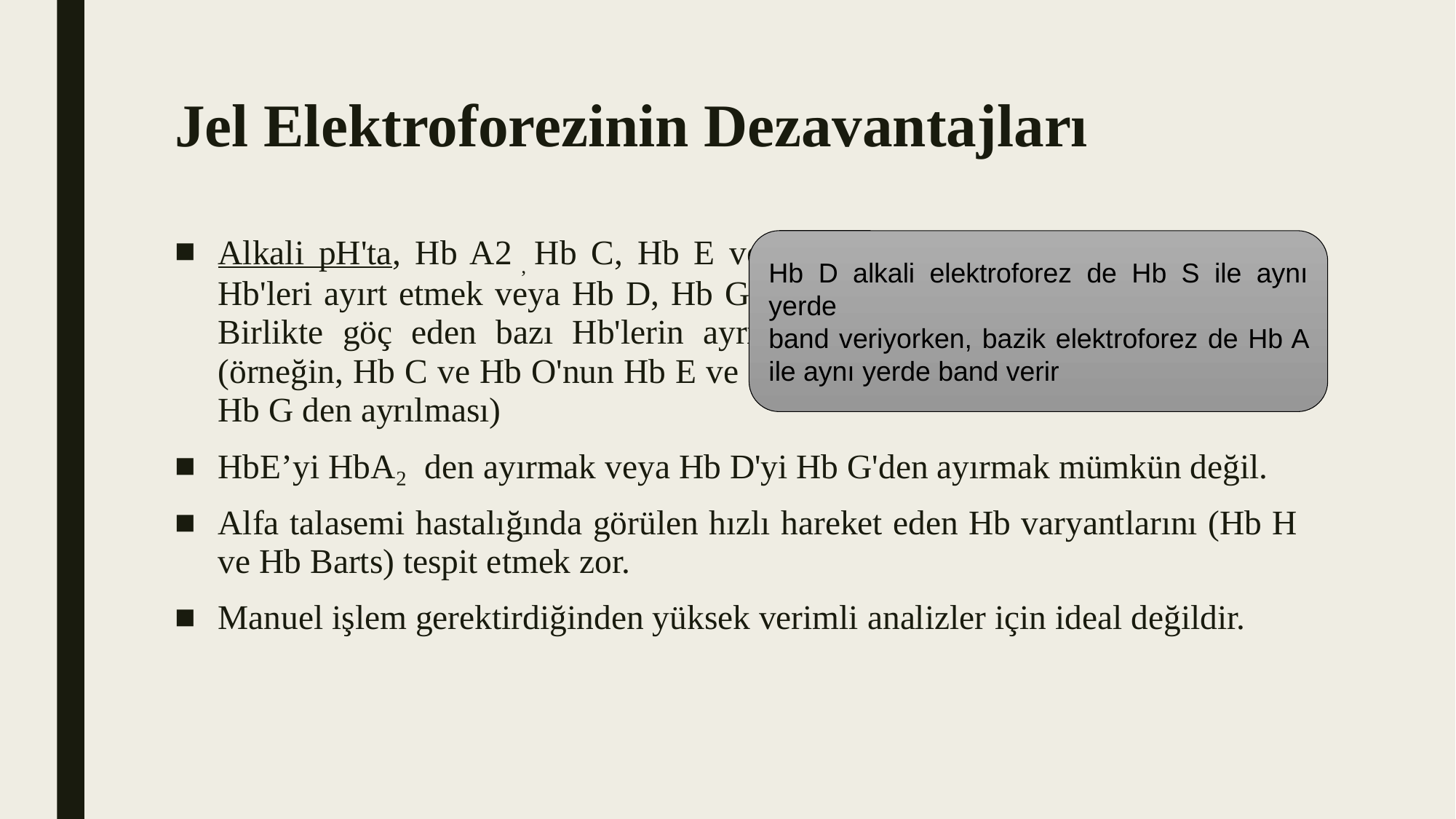

# Jel Elektroforezinin Dezavantajları
Alkali pH'ta, Hb A2 , Hb C, Hb E ve Hb O gibi aynı pozisyona göç eden Hb'leri ayırt etmek veya Hb D, Hb G ve Hb S'yi ayırmak mümkün değildir. Birlikte göç eden bazı Hb'lerin ayrılması asidik pH'ta gerçekleştirilebilir (örneğin, Hb C ve Hb O'nun Hb E ve Hb A2'den ayrılması Hb S’nin Hb D ve Hb G den ayrılması)
HbE’yi HbA₂  den ayırmak veya Hb D'yi Hb G'den ayırmak mümkün değil.
Alfa talasemi hastalığında görülen hızlı hareket eden Hb varyantlarını (Hb H ve Hb Barts) tespit etmek zor.
Manuel işlem gerektirdiğinden yüksek verimli analizler için ideal değildir.

Hb D alkali elektroforez de Hb S ile aynı yerde
band veriyorken, bazik elektroforez de Hb A ile aynı yerde band verir
Sitrat agar veya agaroz jel yöntemi kullanılmalı(rutin analizde kullanılmıyor)